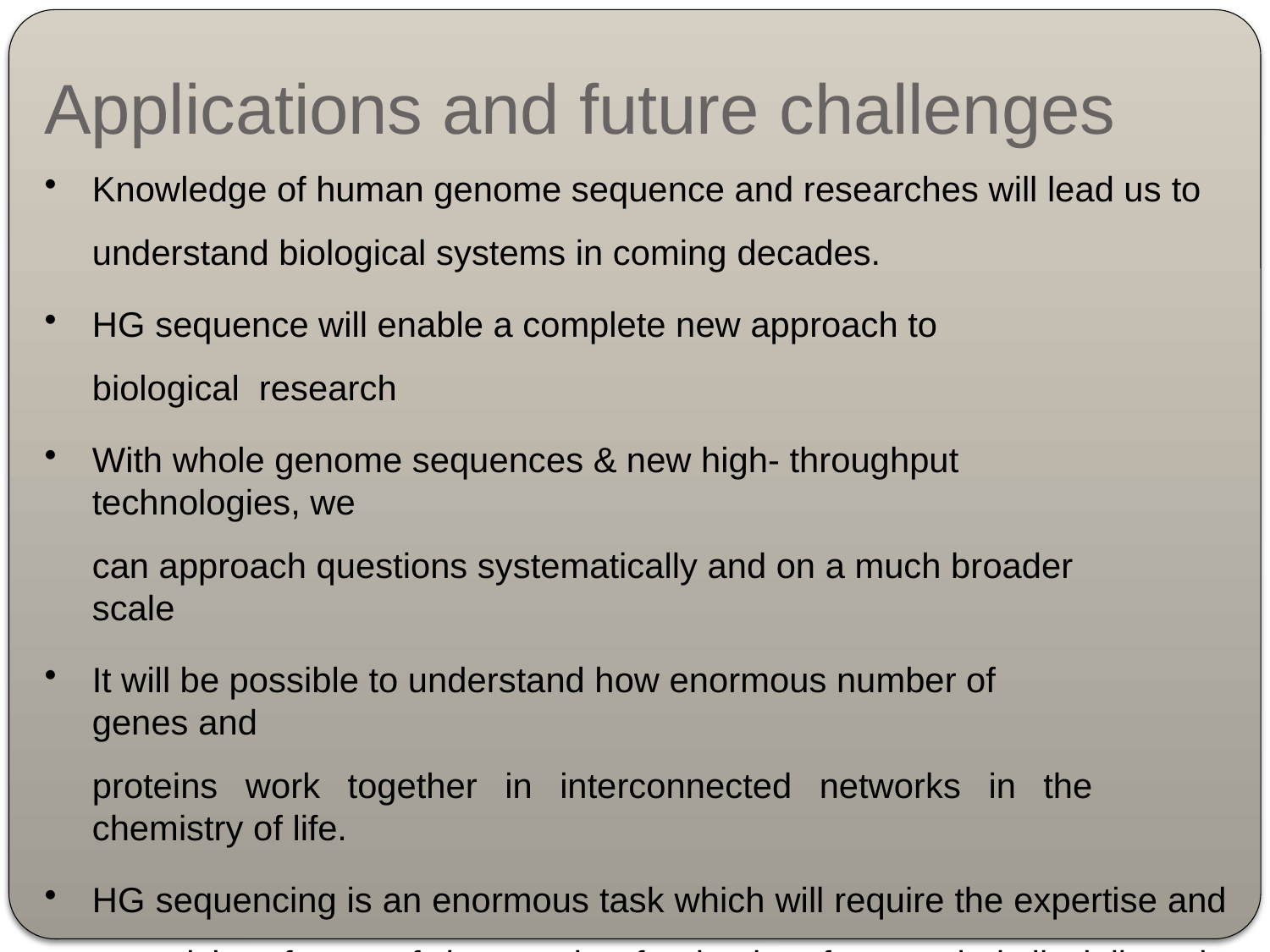

# Applications and future challenges
Knowledge of human genome sequence and researches will lead us to
understand biological systems in coming decades.
HG sequence will enable a complete new approach to biological  research
With whole genome sequences & new high- throughput technologies, we
can approach questions systematically and on a much broader scale
It will be possible to understand how enormous number of genes and
proteins work together in interconnected networks in the chemistry of life.
HG sequencing is an enormous task which will require the expertise and  creativity of tens of thousands of scientists from varied disciplines in both  the public and private sectors worldwide.